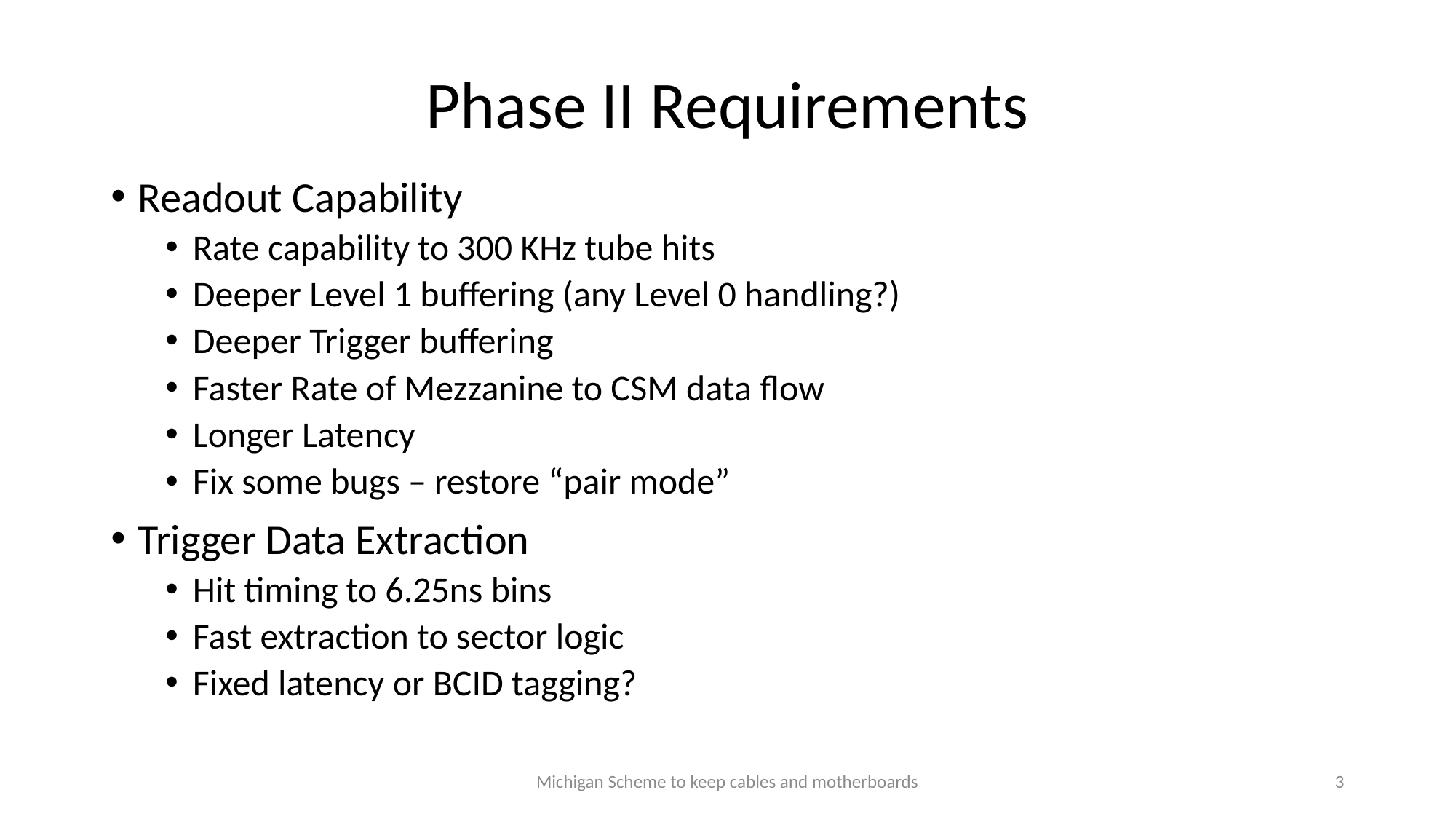

# Phase II Requirements
Readout Capability
Rate capability to 300 KHz tube hits
Deeper Level 1 buffering (any Level 0 handling?)
Deeper Trigger buffering
Faster Rate of Mezzanine to CSM data flow
Longer Latency
Fix some bugs – restore “pair mode”
Trigger Data Extraction
Hit timing to 6.25ns bins
Fast extraction to sector logic
Fixed latency or BCID tagging?
Michigan Scheme to keep cables and motherboards
3